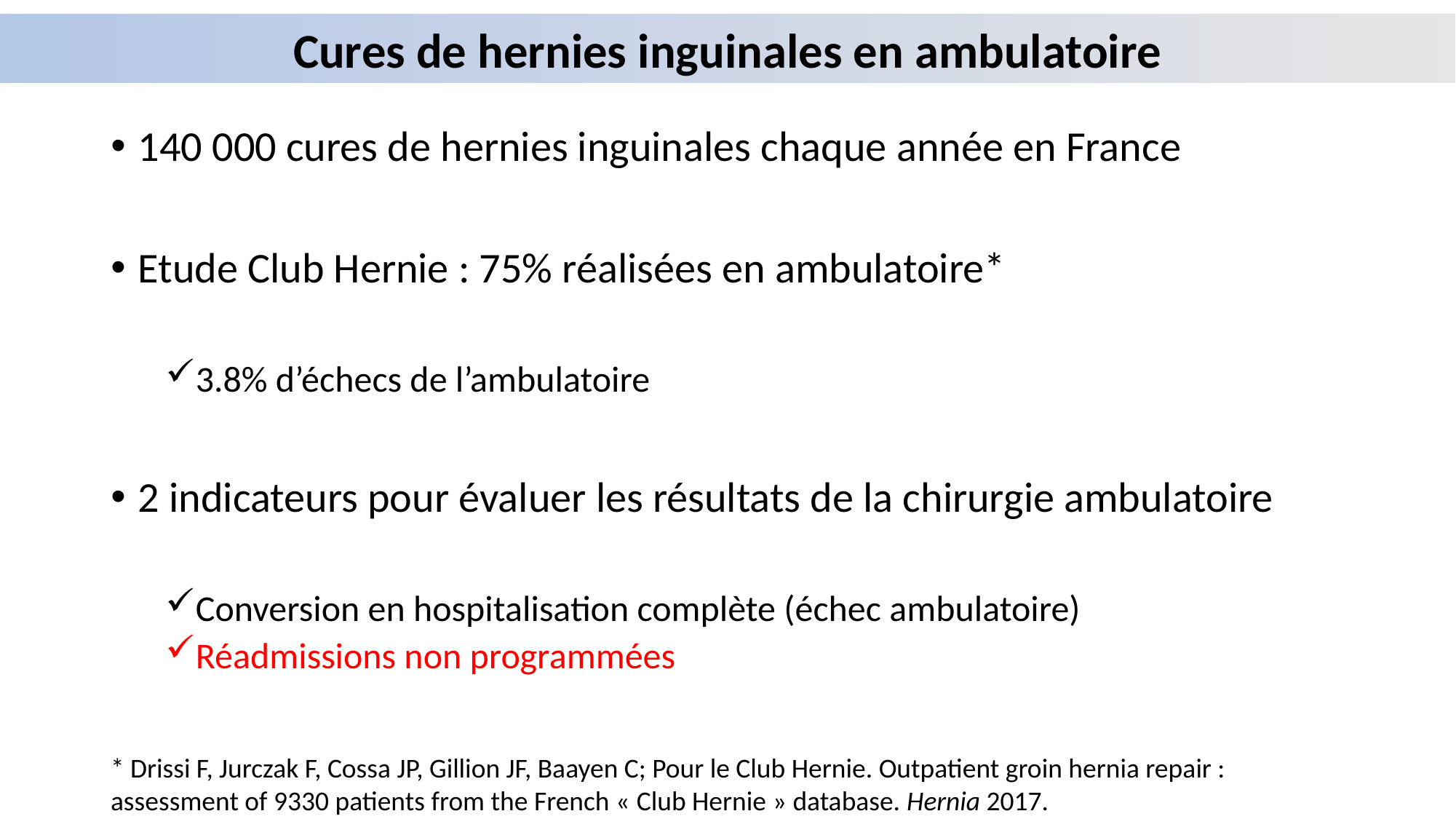

Cures de hernies inguinales en ambulatoire
140 000 cures de hernies inguinales chaque année en France

Etude Club Hernie : 75% réalisées en ambulatoire*

3.8% d’échecs de l’ambulatoire

2 indicateurs pour évaluer les résultats de la chirurgie ambulatoire

Conversion en hospitalisation complète (échec ambulatoire)
Réadmissions non programmées

* Drissi F, Jurczak F, Cossa JP, Gillion JF, Baayen C; Pour le Club Hernie. Outpatient groin hernia repair : assessment of 9330 patients from the French « Club Hernie » database. Hernia 2017.